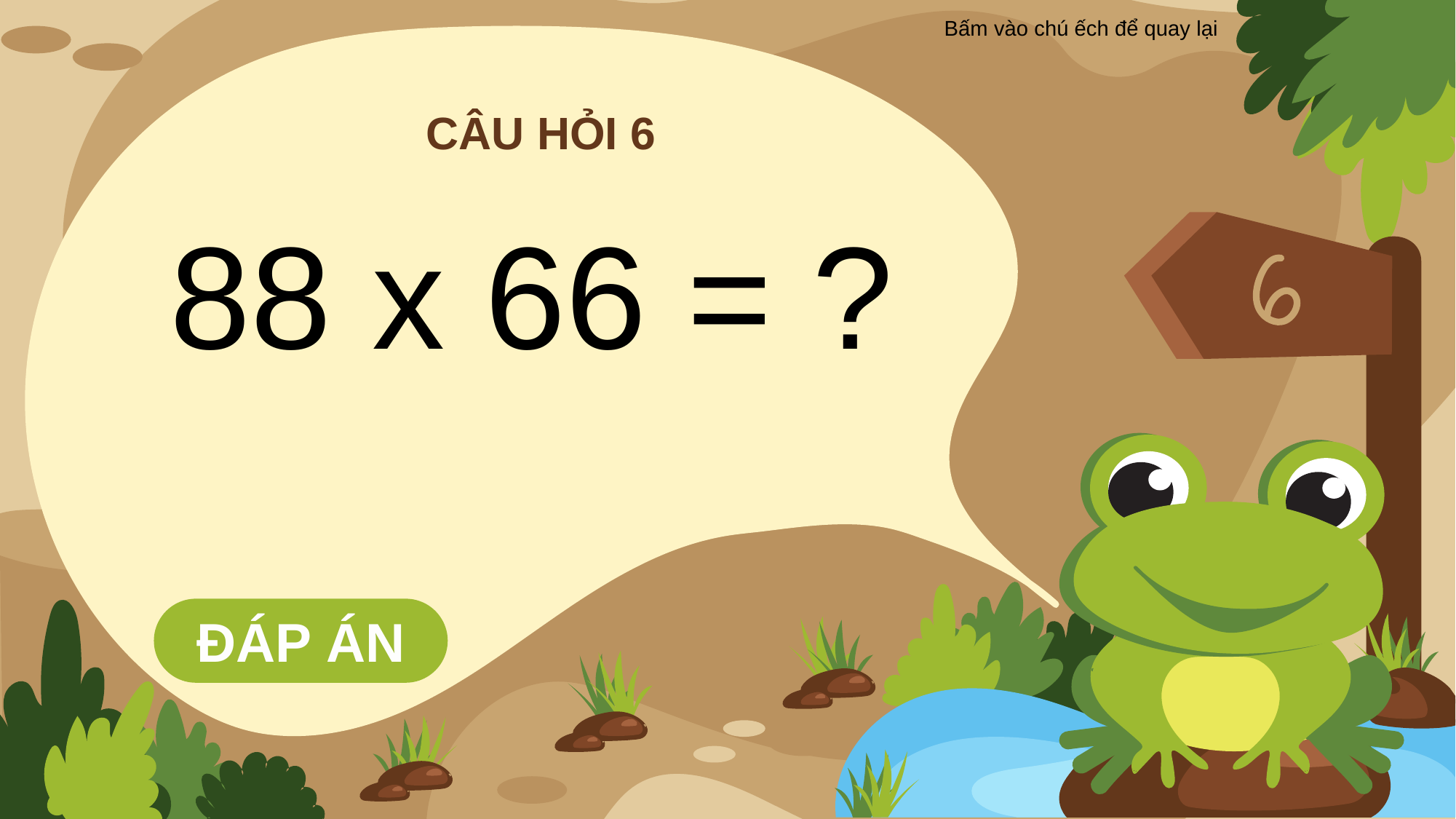

# CÂU HỎI 6
88 x 66 = ?

ĐÁP ÁN